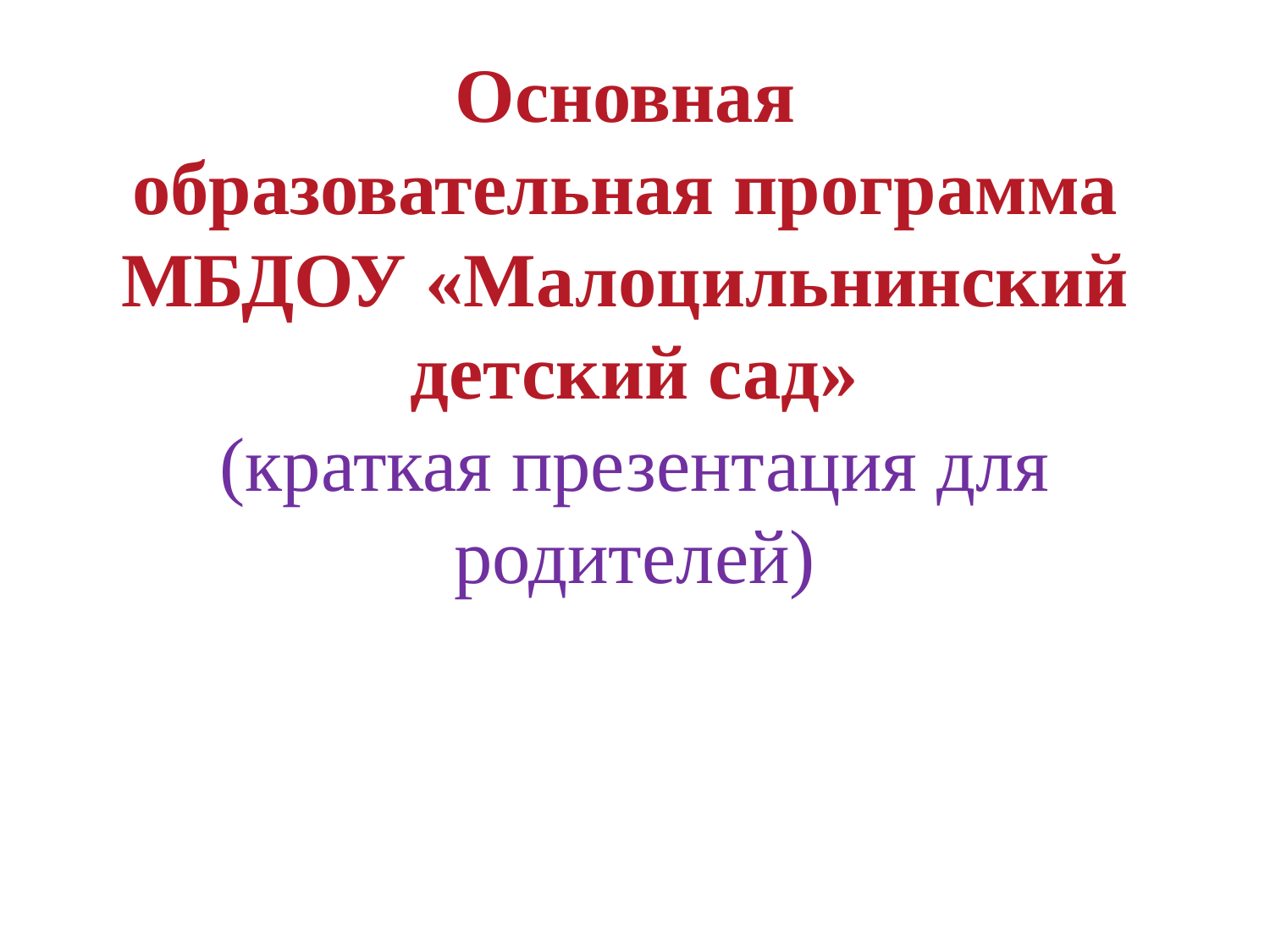

# Основная образовательная программа МБДОУ «Малоцильнинский  детский сад» (краткая презентация для родителей)